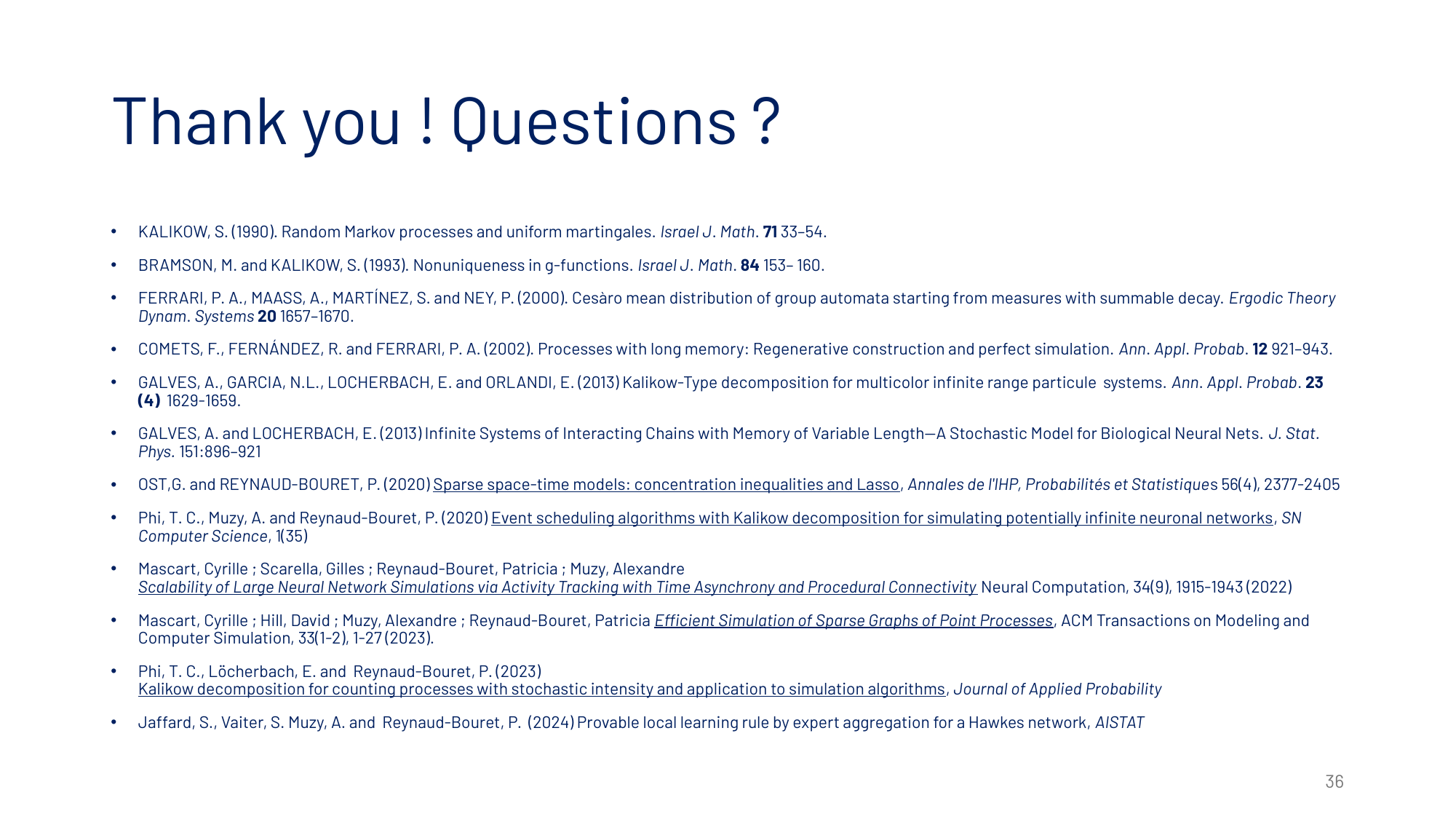

# Thank you ! Questions ?
KALIKOW, S. (1990). Random Markov processes and uniform martingales. Israel J. Math. 71 33–54.
BRAMSON, M. and KALIKOW, S. (1993). Nonuniqueness in g-functions. Israel J. Math. 84 153– 160.
FERRARI, P. A., MAASS, A., MARTÍNEZ, S. and NEY, P. (2000). Cesàro mean distribution of group automata starting from measures with summable decay. Ergodic Theory Dynam. Systems 20 1657–1670.
COMETS, F., FERNÁNDEZ, R. and FERRARI, P. A. (2002). Processes with long memory: Regenerative construction and perfect simulation. Ann. Appl. Probab. 12 921–943.
GALVES, A., GARCIA, N.L., LOCHERBACH, E. and ORLANDI, E. (2013) Kalikow-Type decomposition for multicolor infinite range particule  systems. Ann. Appl. Probab. 23 (4)  1629-1659.
GALVES, A. and LOCHERBACH, E. (2013) Infinite Systems of Interacting Chains with Memory of Variable Length—A Stochastic Model for Biological Neural Nets. J. Stat. Phys. 151:896–921
OST,G. and REYNAUD-BOURET, P. (2020) Sparse space-time models: concentration inequalities and Lasso, Annales de l'IHP, Probabilités et Statistiques 56(4), 2377-2405
Phi, T. C., Muzy, A. and Reynaud-Bouret, P. (2020) Event scheduling algorithms with Kalikow decomposition for simulating potentially infinite neuronal networks, SN Computer Science, 1(35)
Mascart, Cyrille ; Scarella, Gilles ; Reynaud-Bouret, Patricia ; Muzy, Alexandre Scalability of Large Neural Network Simulations via Activity Tracking with Time Asynchrony and Procedural Connectivity Neural Computation, 34(9), 1915-1943 (2022)
Mascart, Cyrille ; Hill, David ; Muzy, Alexandre ; Reynaud-Bouret, Patricia Efficient Simulation of Sparse Graphs of Point Processes, ACM Transactions on Modeling and Computer Simulation, 33(1-2), 1-27 (2023).
Phi, T. C., Löcherbach, E. and  Reynaud-Bouret, P. (2023) Kalikow decomposition for counting processes with stochastic intensity and application to simulation algorithms, Journal of Applied Probability
Jaffard, S., Vaiter, S. Muzy, A. and  Reynaud-Bouret, P.  (2024) Provable local learning rule by expert aggregation for a Hawkes network, AISTAT
36